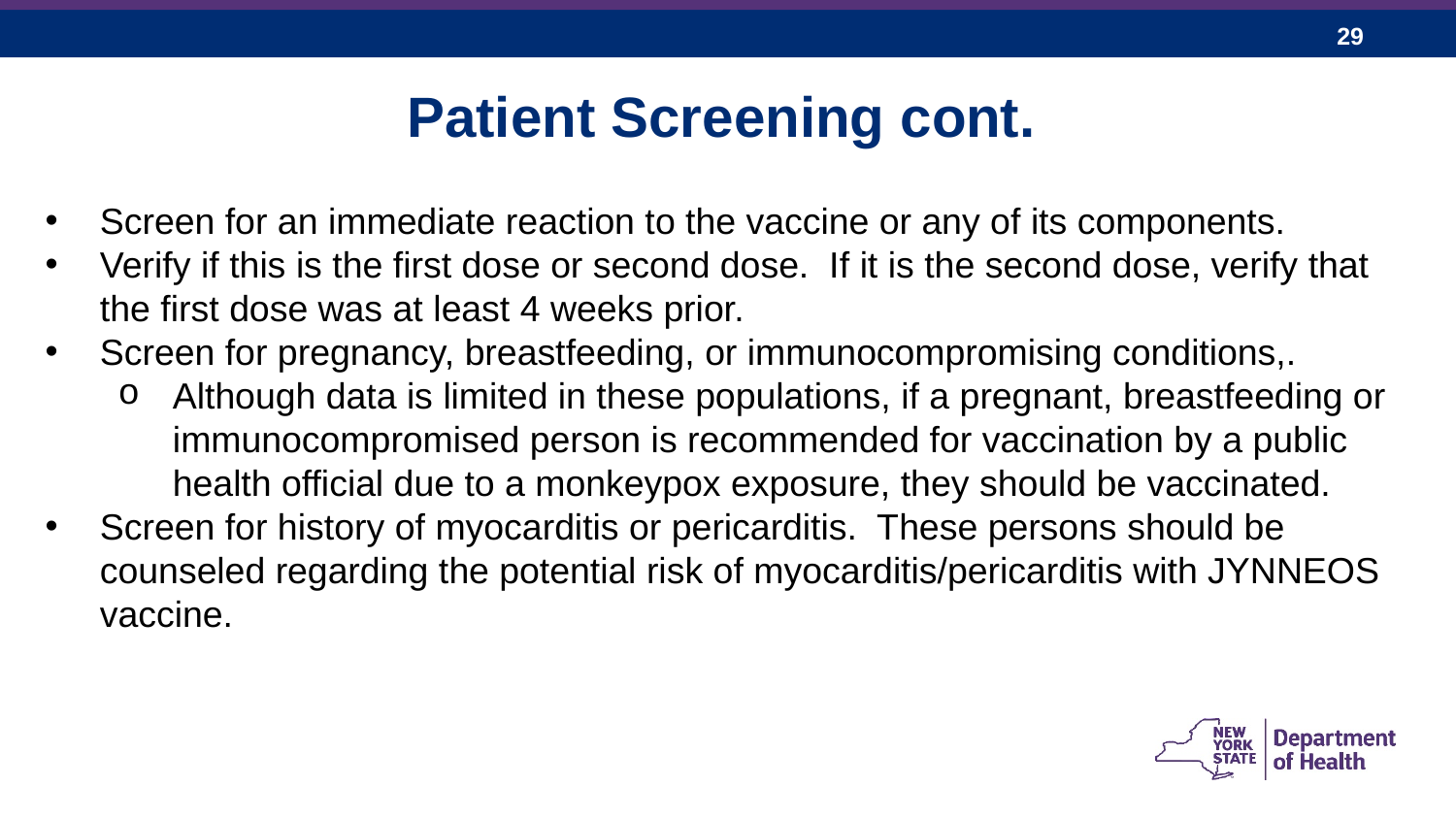

Patient Screening cont.
Screen for an immediate reaction to the vaccine or any of its components.
Verify if this is the first dose or second dose.  If it is the second dose, verify that the first dose was at least 4 weeks prior.
Screen for pregnancy, breastfeeding, or immunocompromising conditions,.
Although data is limited in these populations, if a pregnant, breastfeeding or immunocompromised person is recommended for vaccination by a public health official due to a monkeypox exposure, they should be vaccinated.
Screen for history of myocarditis or pericarditis.  These persons should be counseled regarding the potential risk of myocarditis/pericarditis with JYNNEOS vaccine.